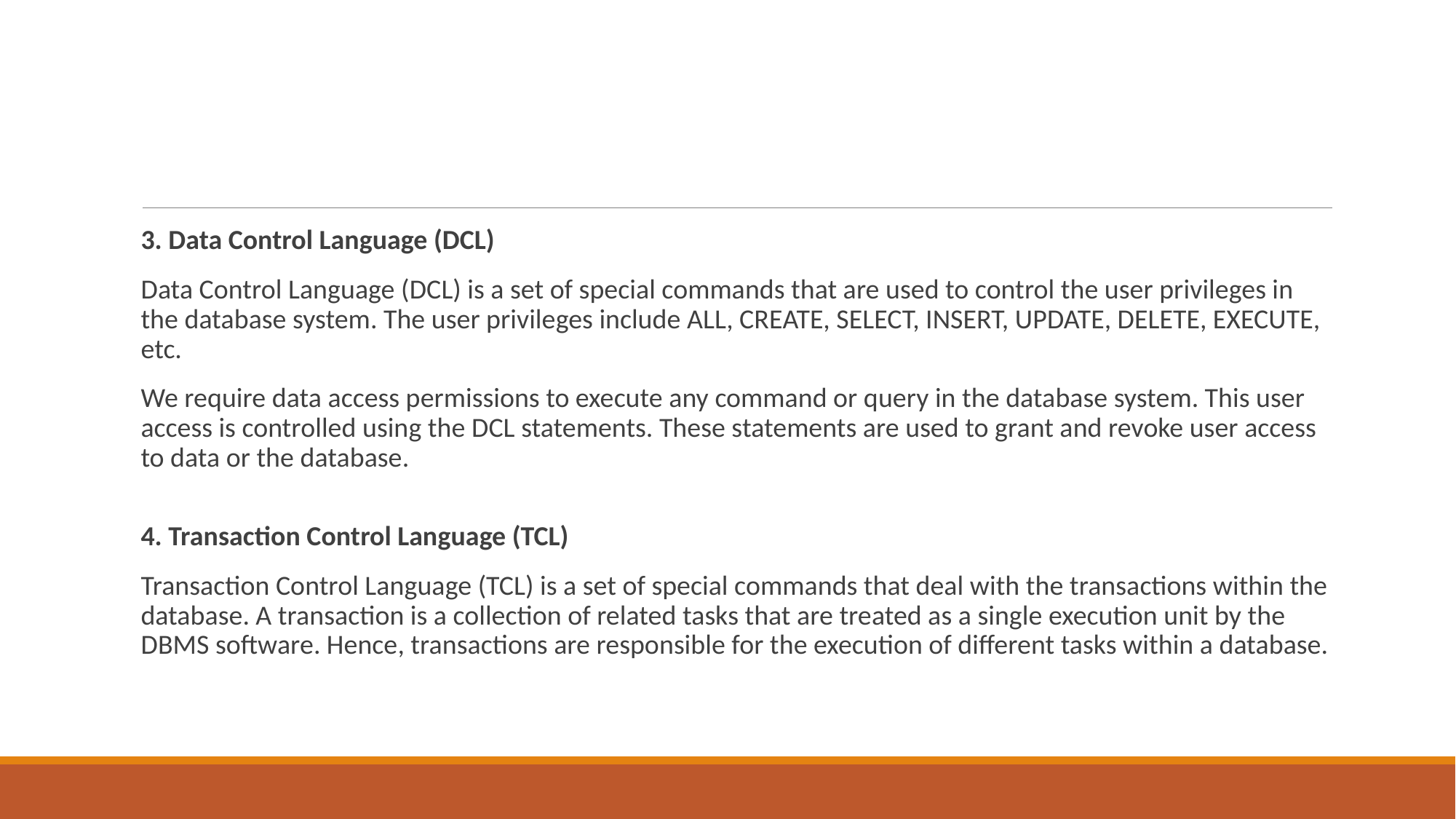

3. Data Control Language (DCL)
Data Control Language (DCL) is a set of special commands that are used to control the user privileges in the database system. The user privileges include ALL, CREATE, SELECT, INSERT, UPDATE, DELETE, EXECUTE, etc.
We require data access permissions to execute any command or query in the database system. This user access is controlled using the DCL statements. These statements are used to grant and revoke user access to data or the database.
4. Transaction Control Language (TCL)
Transaction Control Language (TCL) is a set of special commands that deal with the transactions within the database. A transaction is a collection of related tasks that are treated as a single execution unit by the DBMS software. Hence, transactions are responsible for the execution of different tasks within a database.